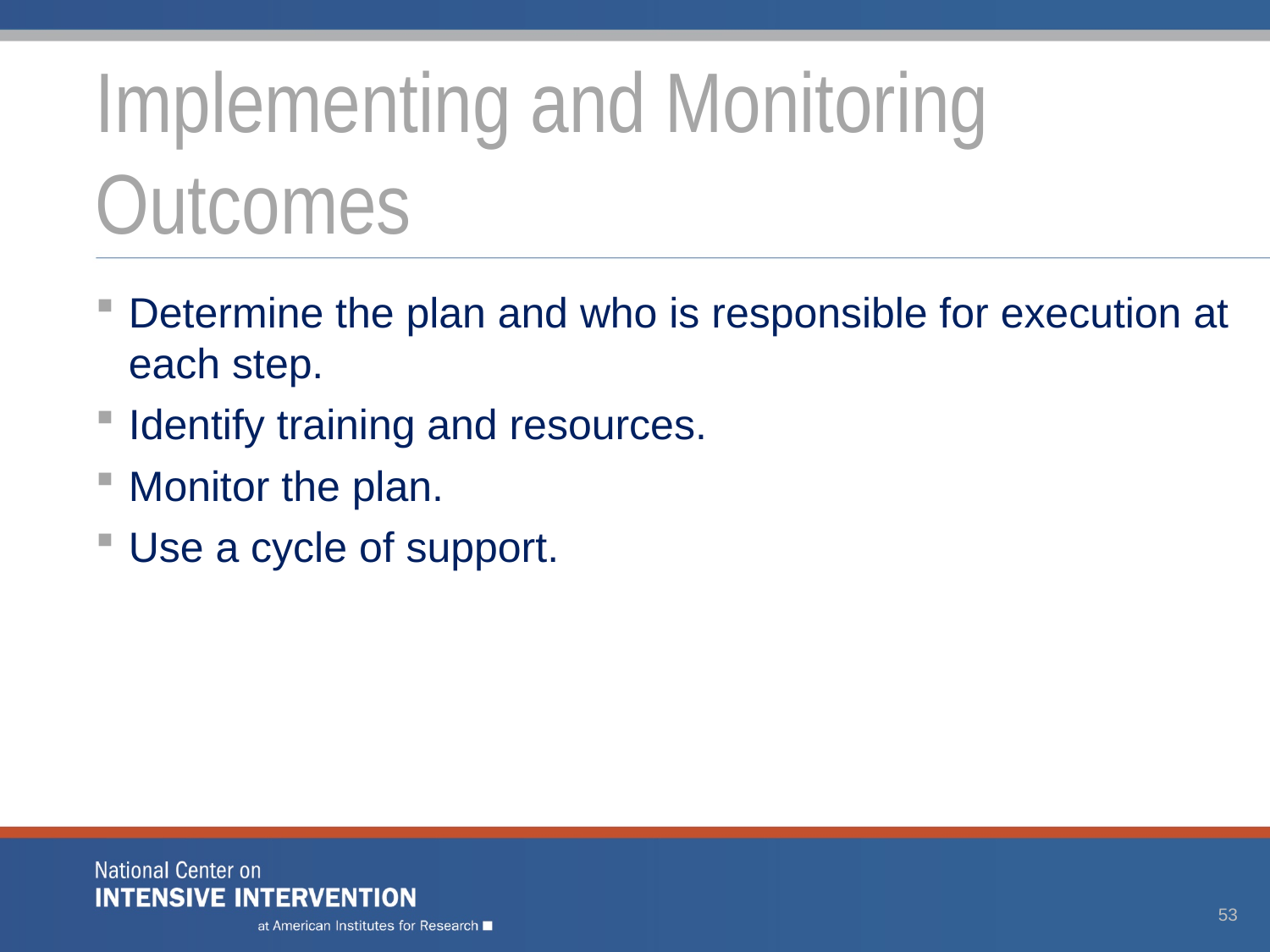

# Implementing and Monitoring Outcomes
Determine the plan and who is responsible for execution at each step.
Identify training and resources.
Monitor the plan.
Use a cycle of support.

53